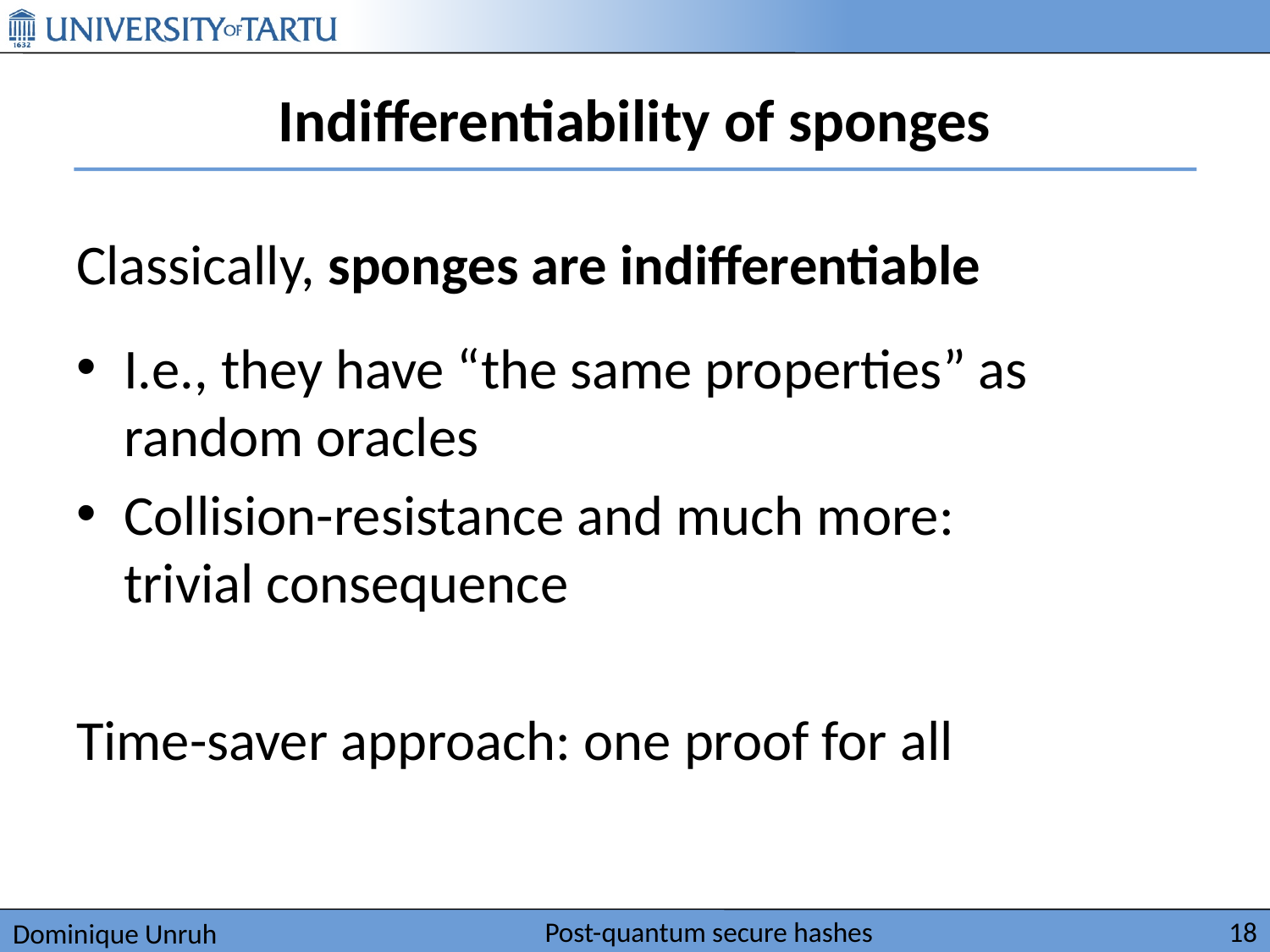

# Indifferentiability of sponges
Classically, sponges are indifferentiable

I.e., they have “the same properties” as random oracles
Collision-resistance and much more:
trivial consequence

Time-saver approach: one proof for all
Post-quantum secure hashes
18